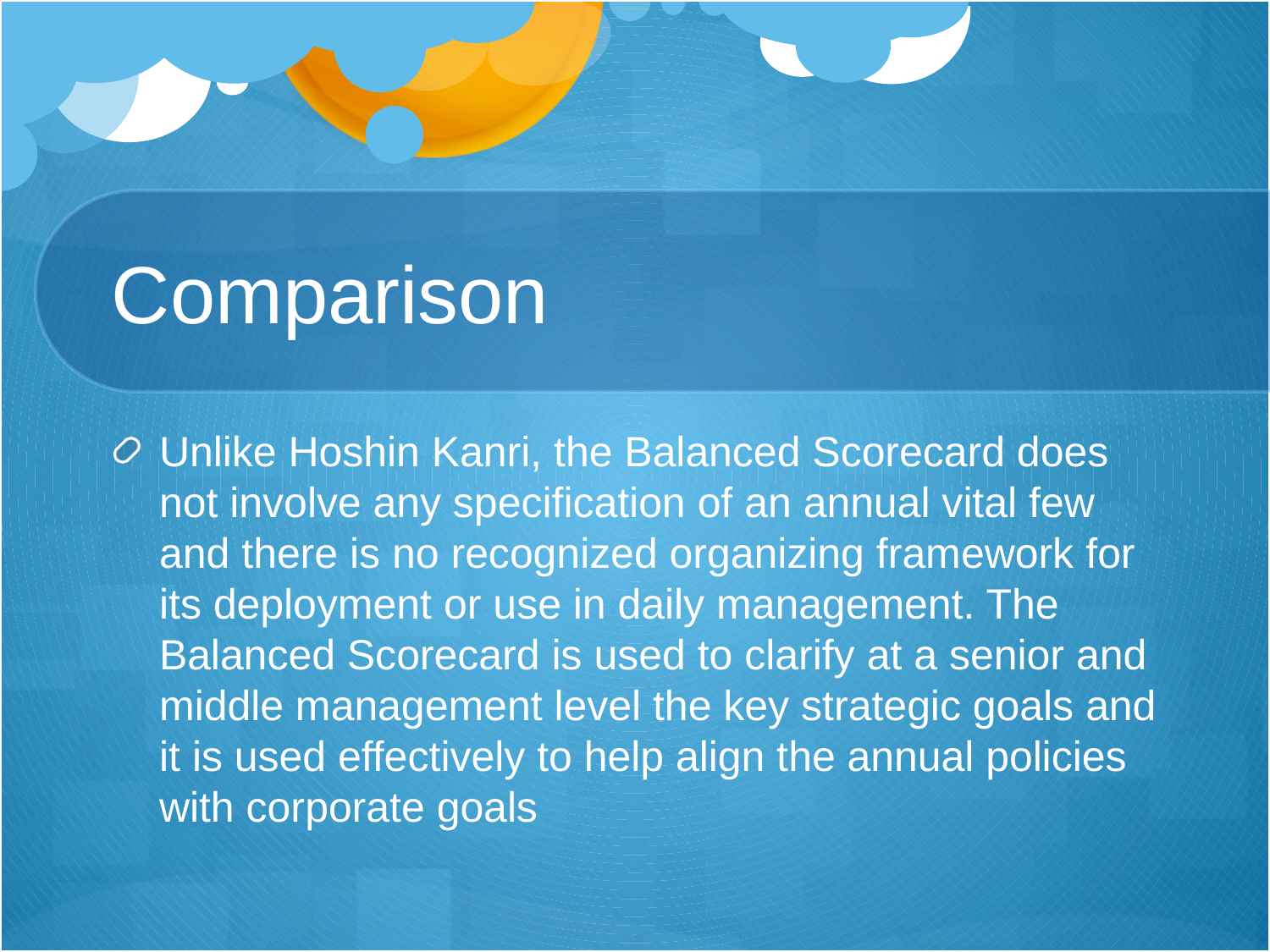

# Comparison
Unlike Hoshin Kanri, the Balanced Scorecard does not involve any specification of an annual vital few and there is no recognized organizing framework for its deployment or use in daily management. The Balanced Scorecard is used to clarify at a senior and middle management level the key strategic goals and it is used effectively to help align the annual policies with corporate goals